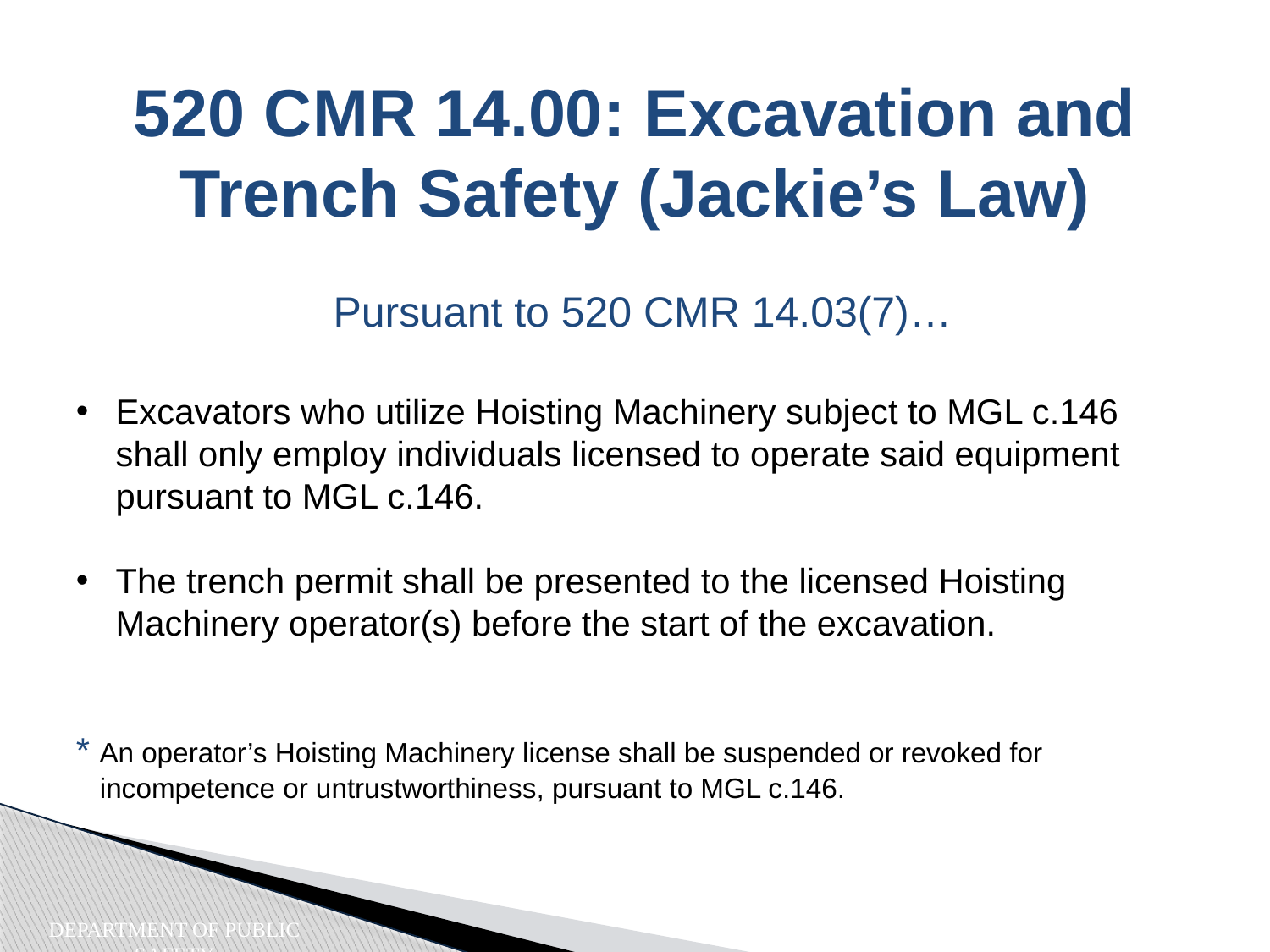

520 CMR 14.00: Excavation and Trench Safety (Jackie’s Law)
Pursuant to 520 CMR 14.03(7)…
Excavators who utilize Hoisting Machinery subject to MGL c.146 shall only employ individuals licensed to operate said equipment pursuant to MGL c.146.

The trench permit shall be presented to the licensed Hoisting Machinery operator(s) before the start of the excavation.

* An operator’s Hoisting Machinery license shall be suspended or revoked for incompetence or untrustworthiness, pursuant to MGL c.146.
Department of Public Safety